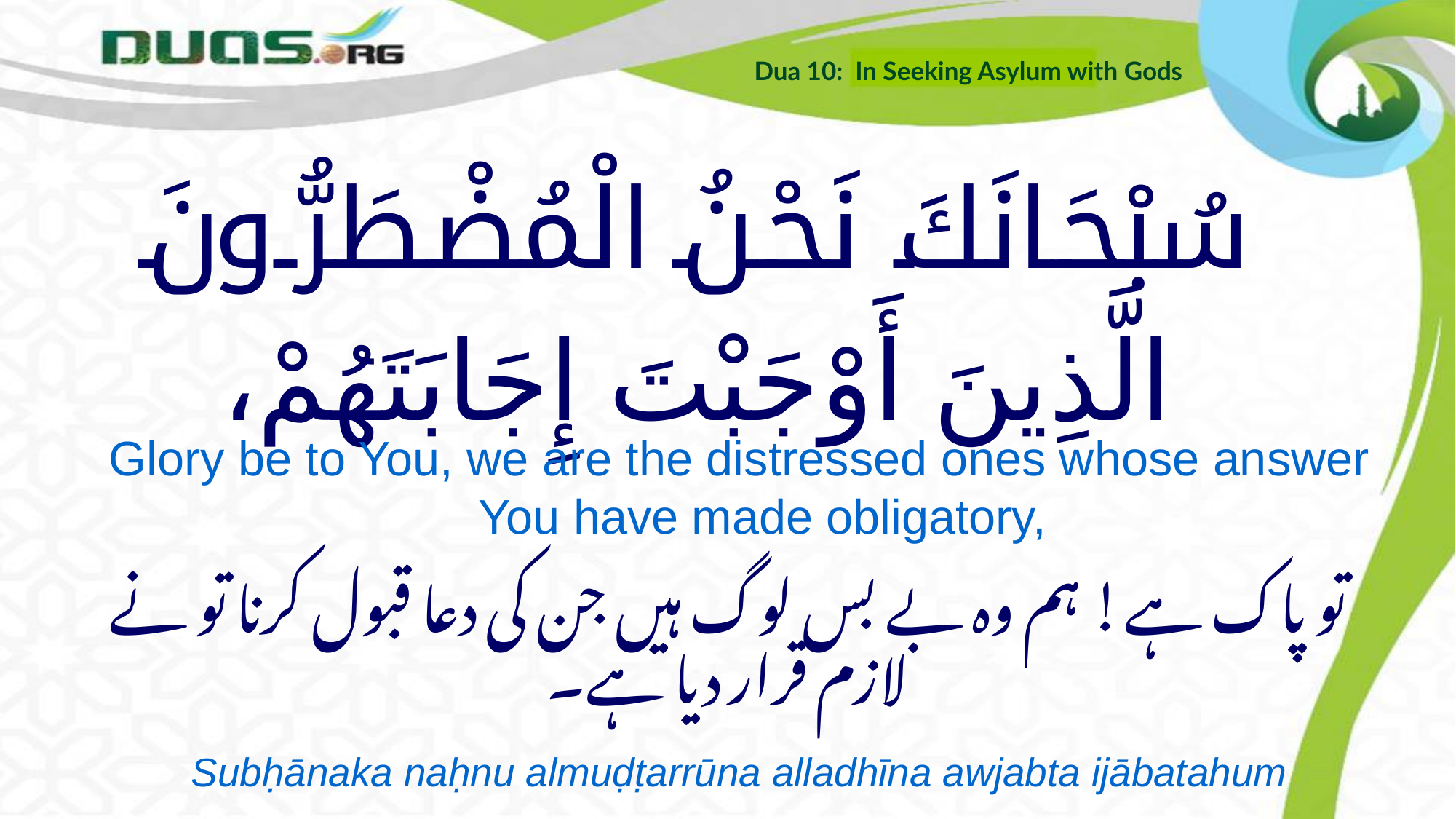

Dua 10:  In Seeking Asylum with Gods
# سُبْحَانَكَ نَحْنُ الْمُضْطَرُّونَ الَّذِينَ أَوْجَبْتَ إِجَابَتَهُمْ،

Glory be to You, we are the distressed ones whose answer You have made obligatory,

تو پاک ہے! ہم وہ بے بس لوگ ہیں جن کی دعا قبول کرنا تو نے لازم قرار دیا ہے۔
Subḥānaka naḥnu almuḍṭarrūna alladhīna awjabta ijābatahum